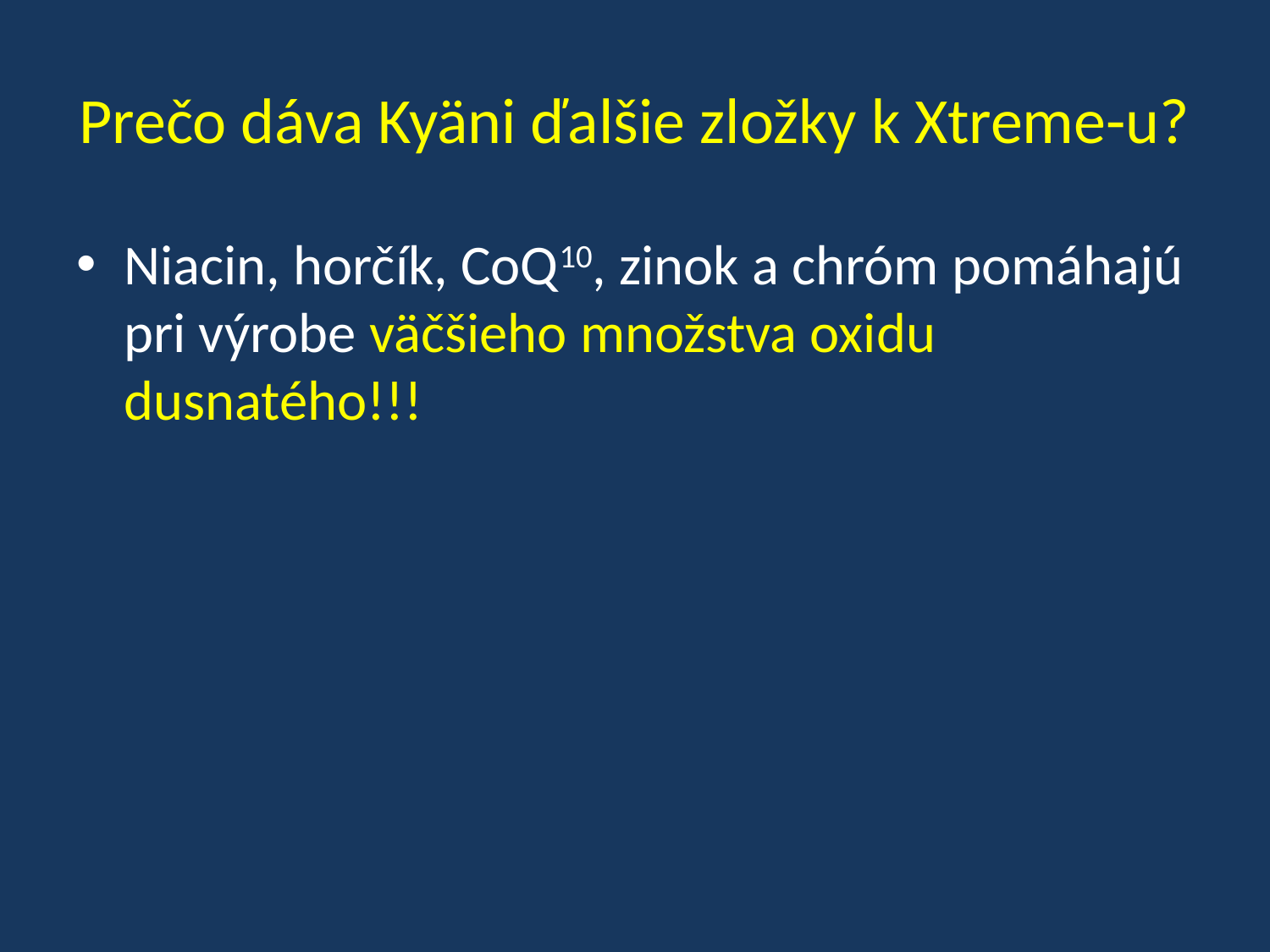

# Prečo dáva Kyäni ďalšie zložky k Xtreme-u?
Niacin, horčík, CoQ10, zinok a chróm pomáhajú pri výrobe väčšieho množstva oxidu dusnatého!!!